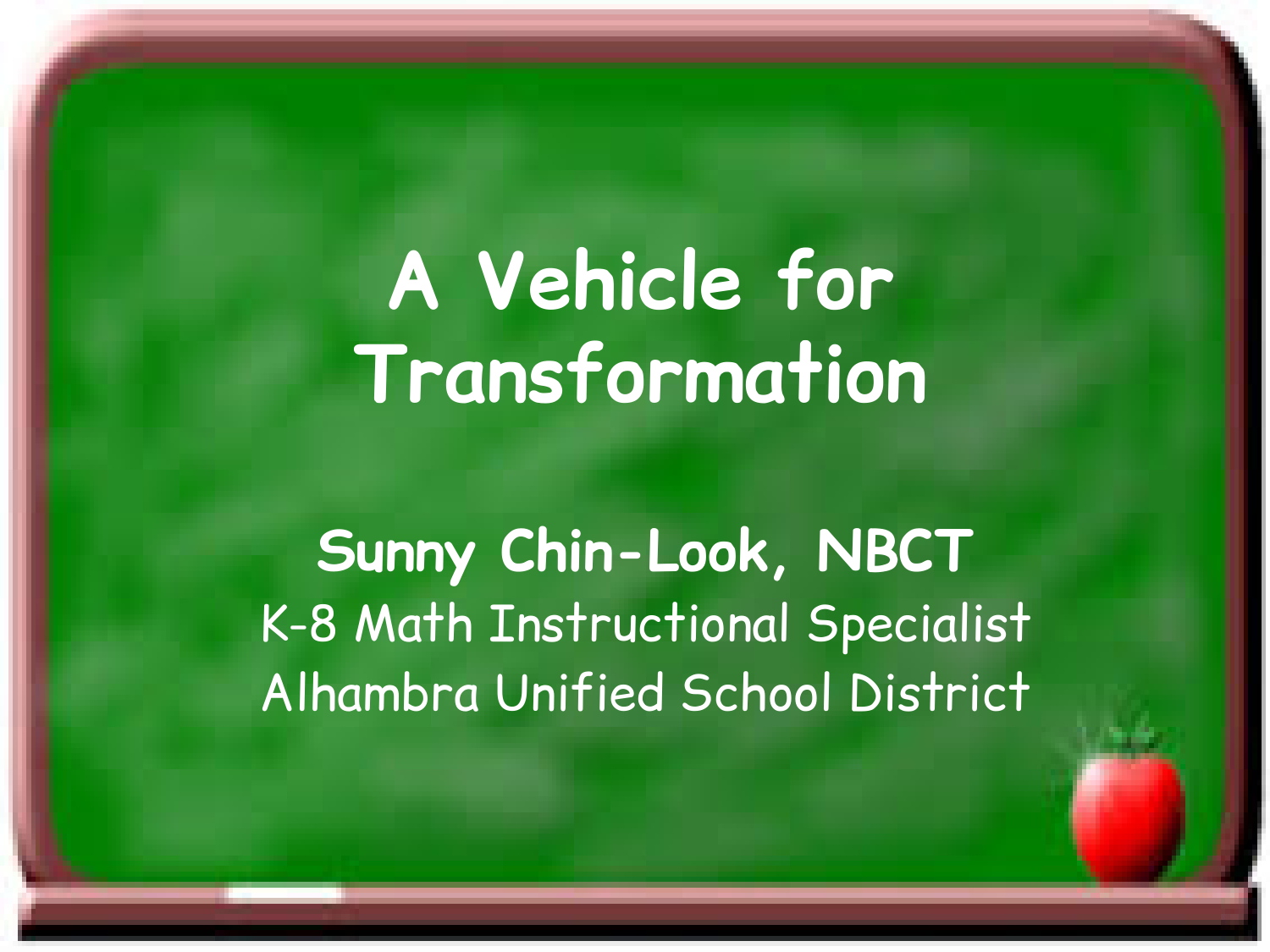

# A Vehicle for Transformation
Sunny Chin-Look, NBCT
K-8 Math Instructional Specialist
Alhambra Unified School District